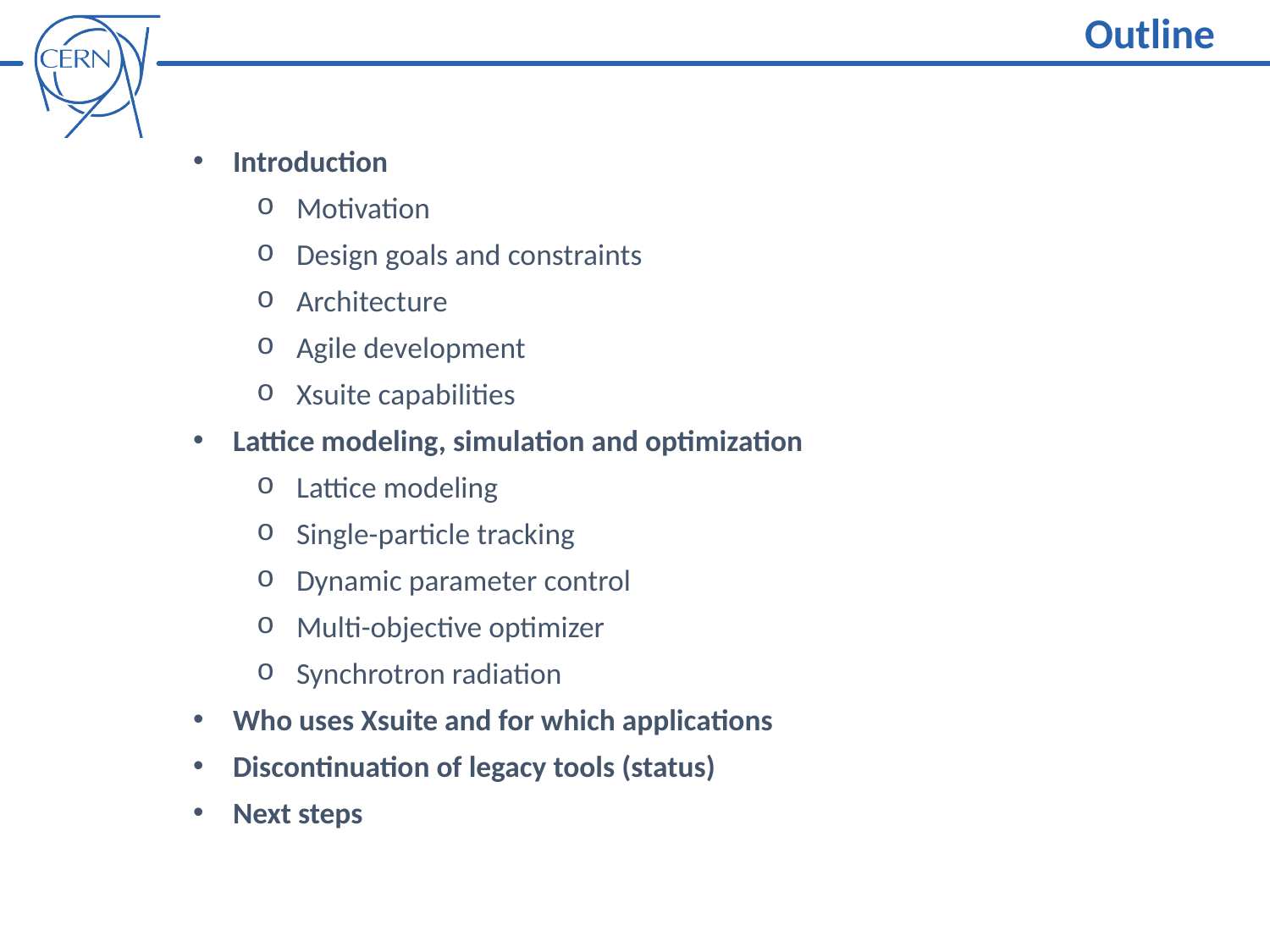

Outline
Introduction
Motivation
Design goals and constraints
Architecture
Agile development
Xsuite capabilities
Lattice modeling, simulation and optimization
Lattice modeling
Single-particle tracking
Dynamic parameter control
Multi-objective optimizer
Synchrotron radiation
Who uses Xsuite and for which applications
Discontinuation of legacy tools (status)
Next steps